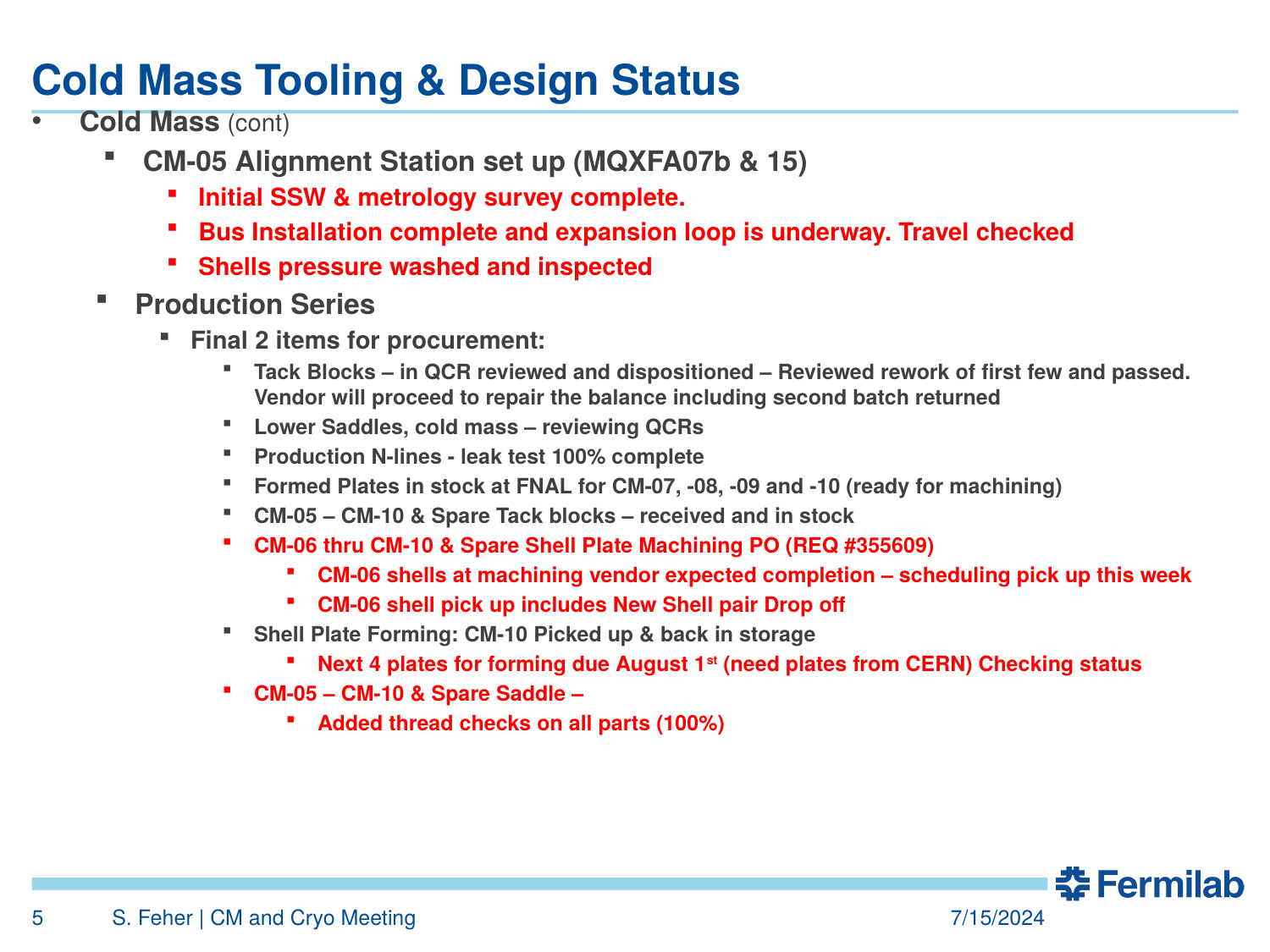

# Cold Mass Tooling & Design Status
Cold Mass (cont)
CM-05 Alignment Station set up (MQXFA07b & 15)
Initial SSW & metrology survey complete.
Bus Installation complete and expansion loop is underway. Travel checked
Shells pressure washed and inspected
Production Series
Final 2 items for procurement:
Tack Blocks – in QCR reviewed and dispositioned – Reviewed rework of first few and passed. Vendor will proceed to repair the balance including second batch returned
Lower Saddles, cold mass – reviewing QCRs
Production N-lines - leak test 100% complete
Formed Plates in stock at FNAL for CM-07, -08, -09 and -10 (ready for machining)
CM-05 – CM-10 & Spare Tack blocks – received and in stock
CM-06 thru CM-10 & Spare Shell Plate Machining PO (REQ #355609)
CM-06 shells at machining vendor expected completion – scheduling pick up this week
CM-06 shell pick up includes New Shell pair Drop off
Shell Plate Forming: CM-10 Picked up & back in storage
Next 4 plates for forming due August 1st (need plates from CERN) Checking status
CM-05 – CM-10 & Spare Saddle –
Added thread checks on all parts (100%)
5
S. Feher | CM and Cryo Meeting
7/15/2024